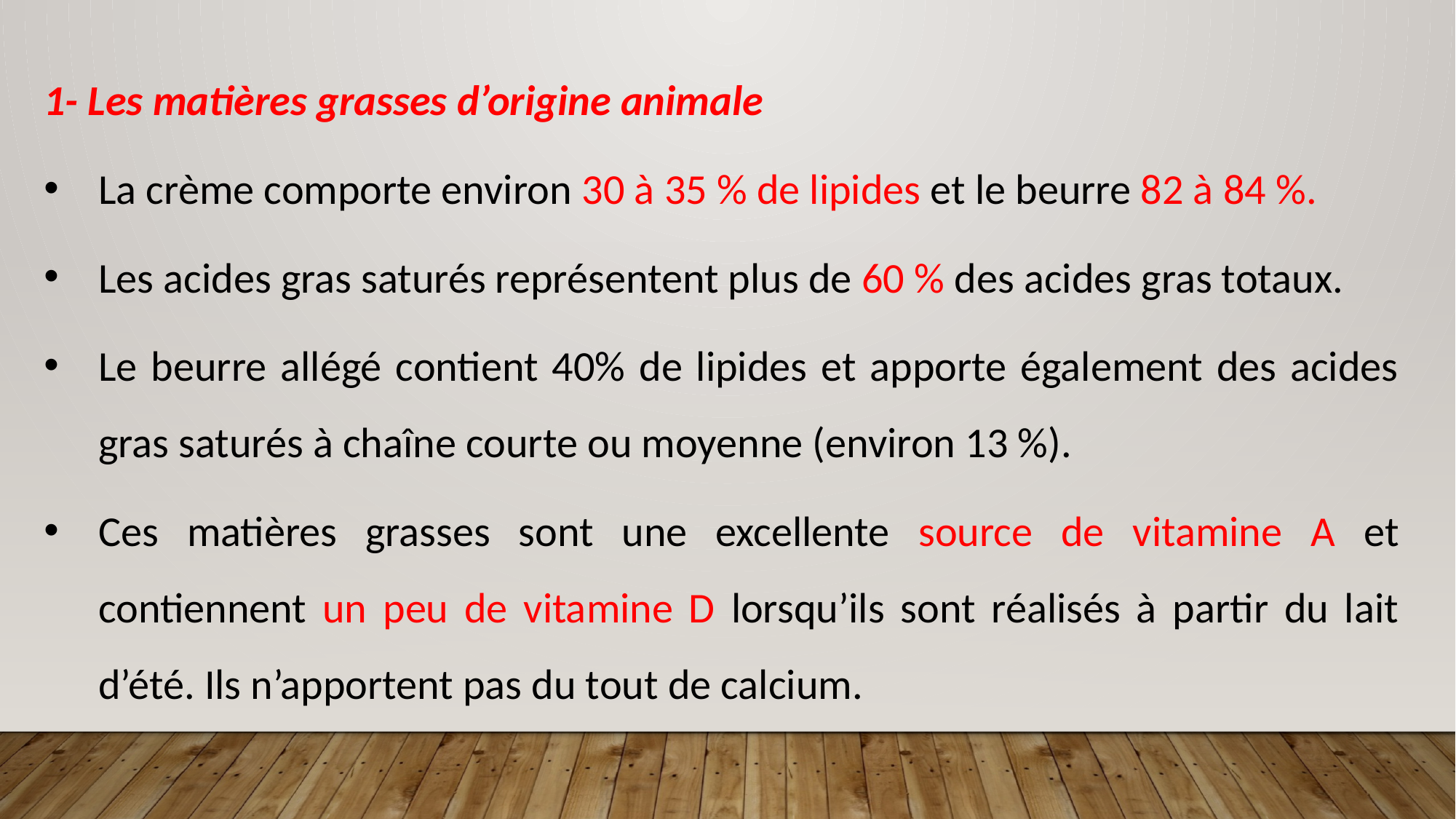

1- Les matières grasses d’origine animale
La crème comporte environ 30 à 35 % de lipides et le beurre 82 à 84 %.
Les acides gras saturés représentent plus de 60 % des acides gras totaux.
Le beurre allégé contient 40% de lipides et apporte également des acides gras saturés à chaîne courte ou moyenne (environ 13 %).
Ces matières grasses sont une excellente source de vitamine A et contiennent un peu de vitamine D lorsqu’ils sont réalisés à partir du lait d’été. Ils n’apportent pas du tout de calcium.